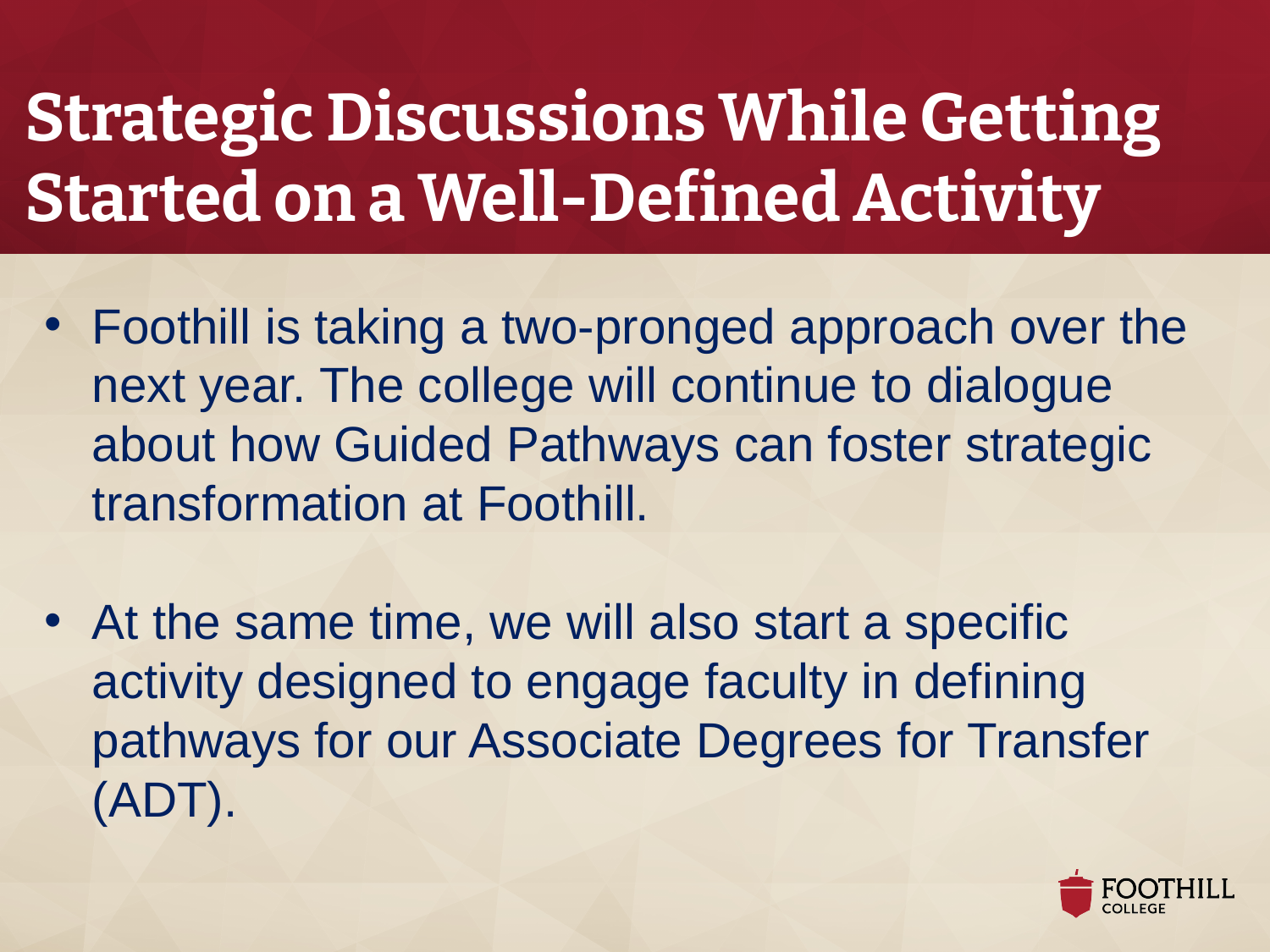

Strategic Discussions While Getting Started on a Well-Defined Activity
Foothill is taking a two-pronged approach over the next year. The college will continue to dialogue about how Guided Pathways can foster strategic transformation at Foothill.

At the same time, we will also start a specific activity designed to engage faculty in defining pathways for our Associate Degrees for Transfer (ADT).